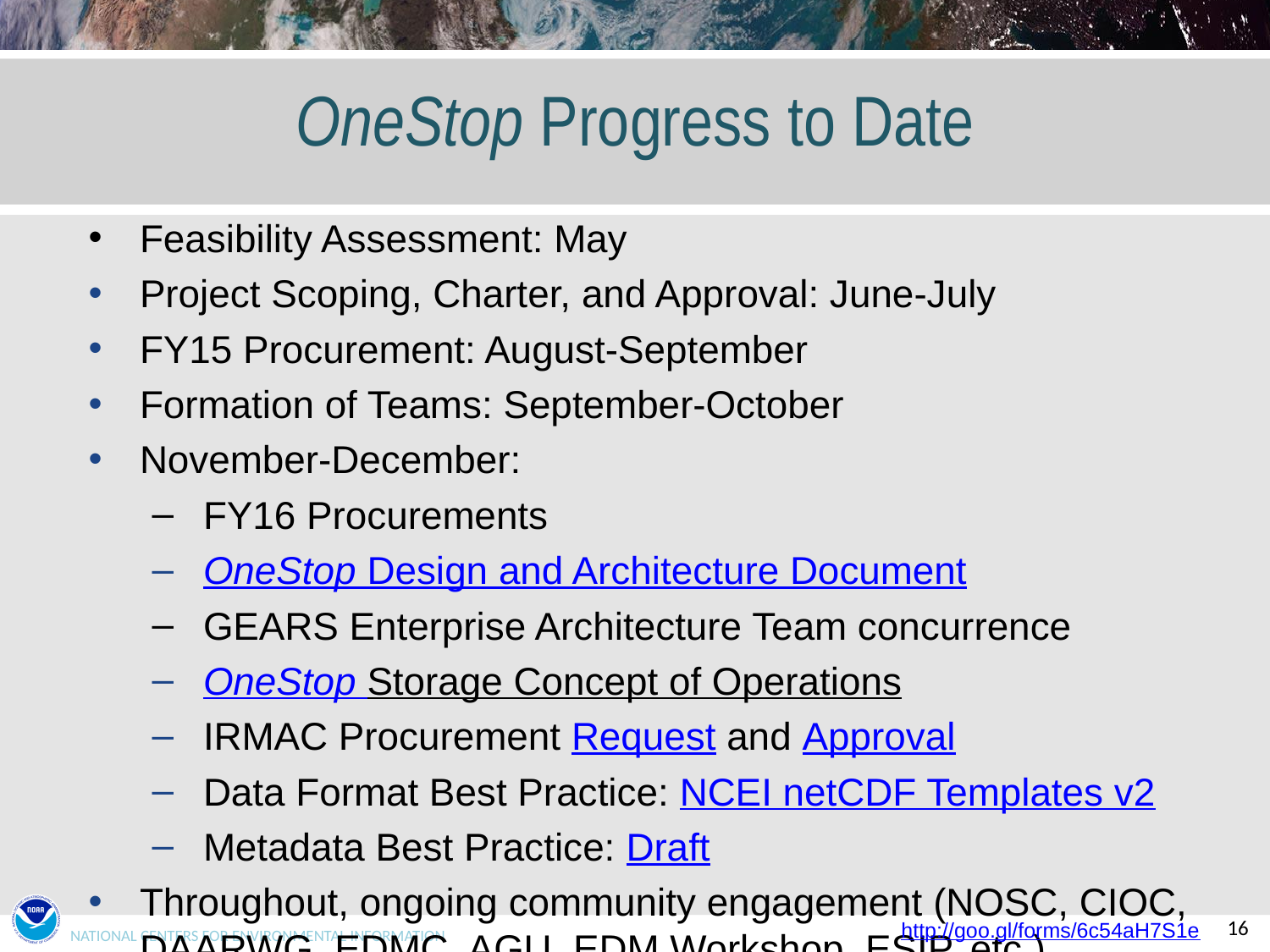

# OneStop Progress to Date
Feasibility Assessment: May
Project Scoping, Charter, and Approval: June-July
FY15 Procurement: August-September
Formation of Teams: September-October
November-December:
FY16 Procurements
OneStop Design and Architecture Document
GEARS Enterprise Architecture Team concurrence
OneStop Storage Concept of Operations
IRMAC Procurement Request and Approval
Data Format Best Practice: NCEI netCDF Templates v2
Metadata Best Practice: Draft
Throughout, ongoing community engagement (NOSC, CIOC, DAARWG, EDMC, AGU, EDM Workshop, ESIP, etc.)
http://goo.gl/forms/6c54aH7S1e